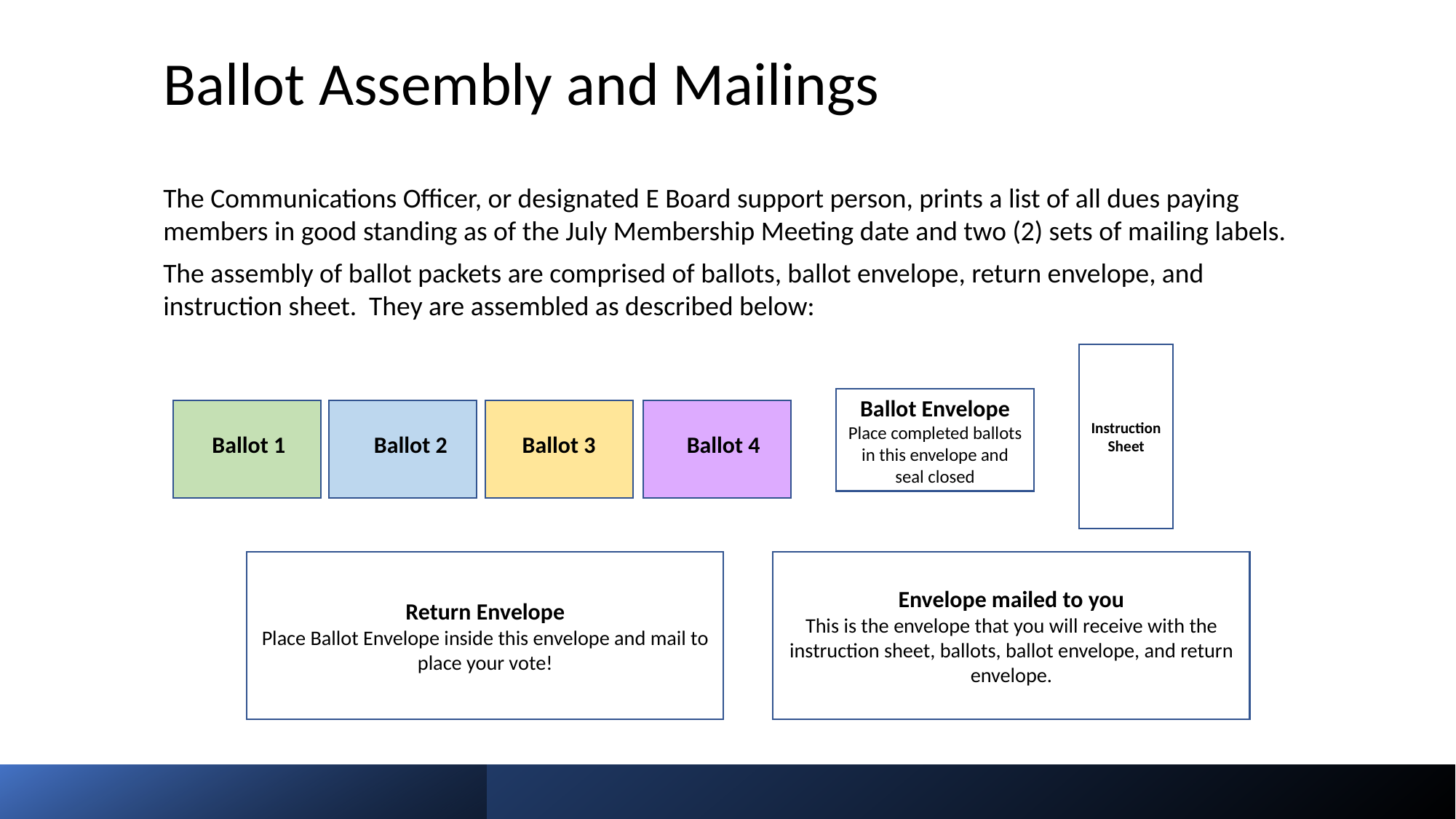

# Ballot Assembly and Mailings
The Communications Officer, or designated E Board support person, prints a list of all dues paying members in good standing as of the July Membership Meeting date and two (2) sets of mailing labels.
The assembly of ballot packets are comprised of ballots, ballot envelope, return envelope, and instruction sheet.  They are assembled as described below:
Instruction Sheet
Ballot Envelope
Place completed ballots in this envelope and seal closed

Ballot 1
Ballot 2
Ballot 3
Ballot 4
Envelope mailed to you
This is the envelope that you will receive with the instruction sheet, ballots, ballot envelope, and return envelope.
Return Envelope
Place Ballot Envelope inside this envelope and mail to place your vote!